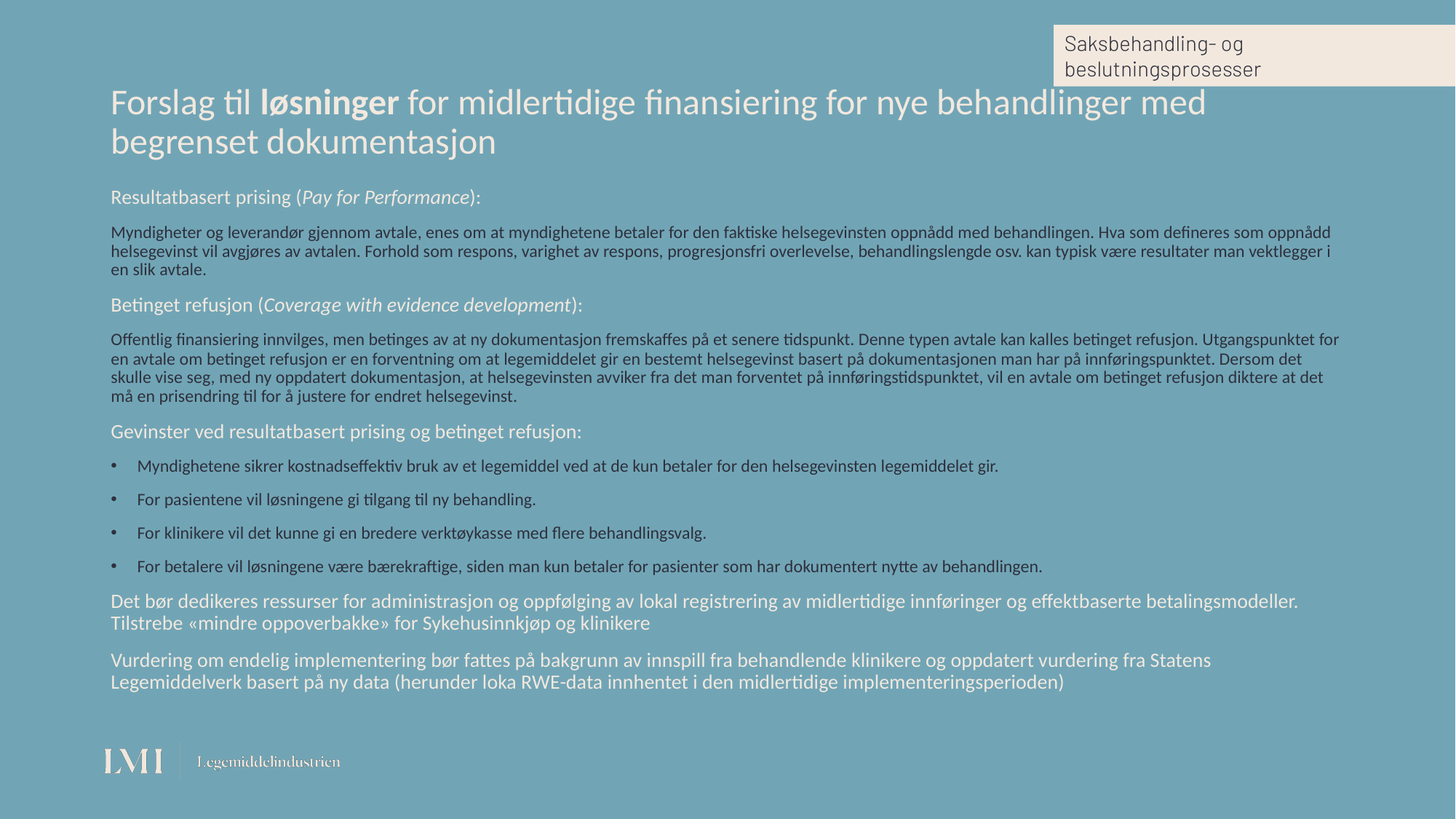

Saksbehandling- og beslutningsprosesser
# Forslag til løsninger for midlertidige finansiering for nye behandlinger med begrenset dokumentasjon
Resultatbasert prising (Pay for Performance):
Myndigheter og leverandør gjennom avtale, enes om at myndighetene betaler for den faktiske helsegevinsten oppnådd med behandlingen. Hva som defineres som oppnådd helsegevinst vil avgjøres av avtalen. Forhold som respons, varighet av respons, progresjonsfri overlevelse, behandlingslengde osv. kan typisk være resultater man vektlegger i en slik avtale.
Betinget refusjon (Coverage with evidence development):
Offentlig finansiering innvilges, men betinges av at ny dokumentasjon fremskaffes på et senere tidspunkt. Denne typen avtale kan kalles betinget refusjon. Utgangspunktet for en avtale om betinget refusjon er en forventning om at legemiddelet gir en bestemt helsegevinst basert på dokumentasjonen man har på innføringspunktet. Dersom det skulle vise seg, med ny oppdatert dokumentasjon, at helsegevinsten avviker fra det man forventet på innføringstidspunktet, vil en avtale om betinget refusjon diktere at det må en prisendring til for å justere for endret helsegevinst.
Gevinster ved resultatbasert prising og betinget refusjon:
Myndighetene sikrer kostnadseffektiv bruk av et legemiddel ved at de kun betaler for den helsegevinsten legemiddelet gir.
For pasientene vil løsningene gi tilgang til ny behandling.
For klinikere vil det kunne gi en bredere verktøykasse med flere behandlingsvalg.
For betalere vil løsningene være bærekraftige, siden man kun betaler for pasienter som har dokumentert nytte av behandlingen.
Det bør dedikeres ressurser for administrasjon og oppfølging av lokal registrering av midlertidige innføringer og effektbaserte betalingsmodeller. Tilstrebe «mindre oppoverbakke» for Sykehusinnkjøp og klinikere
Vurdering om endelig implementering bør fattes på bakgrunn av innspill fra behandlende klinikere og oppdatert vurdering fra Statens Legemiddelverk basert på ny data (herunder loka RWE-data innhentet i den midlertidige implementeringsperioden)